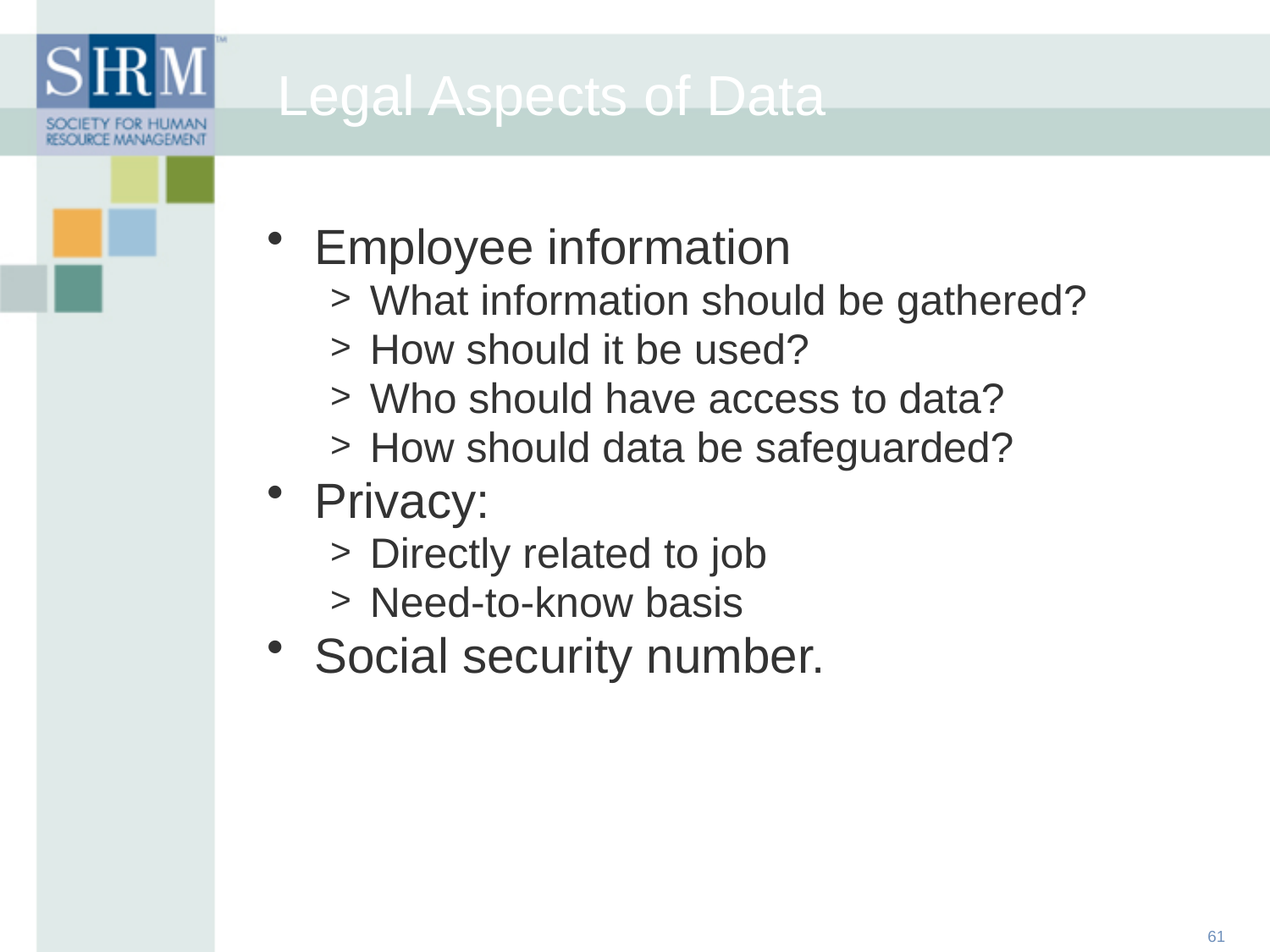

Legal Aspects of Data
Employee information
What information should be gathered?
How should it be used?
Who should have access to data?
How should data be safeguarded?
Privacy:
Directly related to job
Need-to-know basis
Social security number.

61